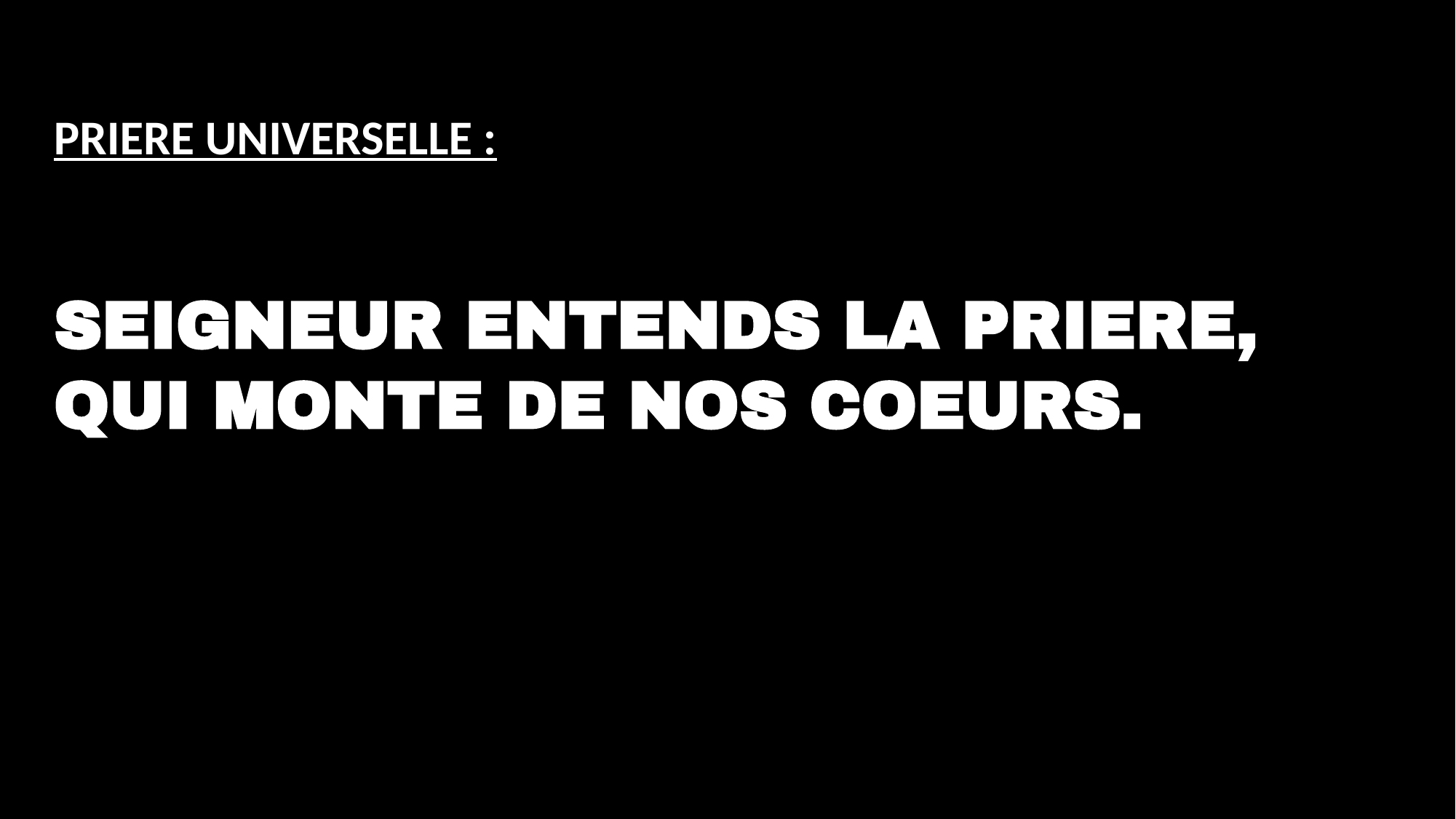

PRIERE UNIVERSELLE :

SEIGNEUR ENTENDS LA PRIERE, QUI MONTE DE NOS COEURS.